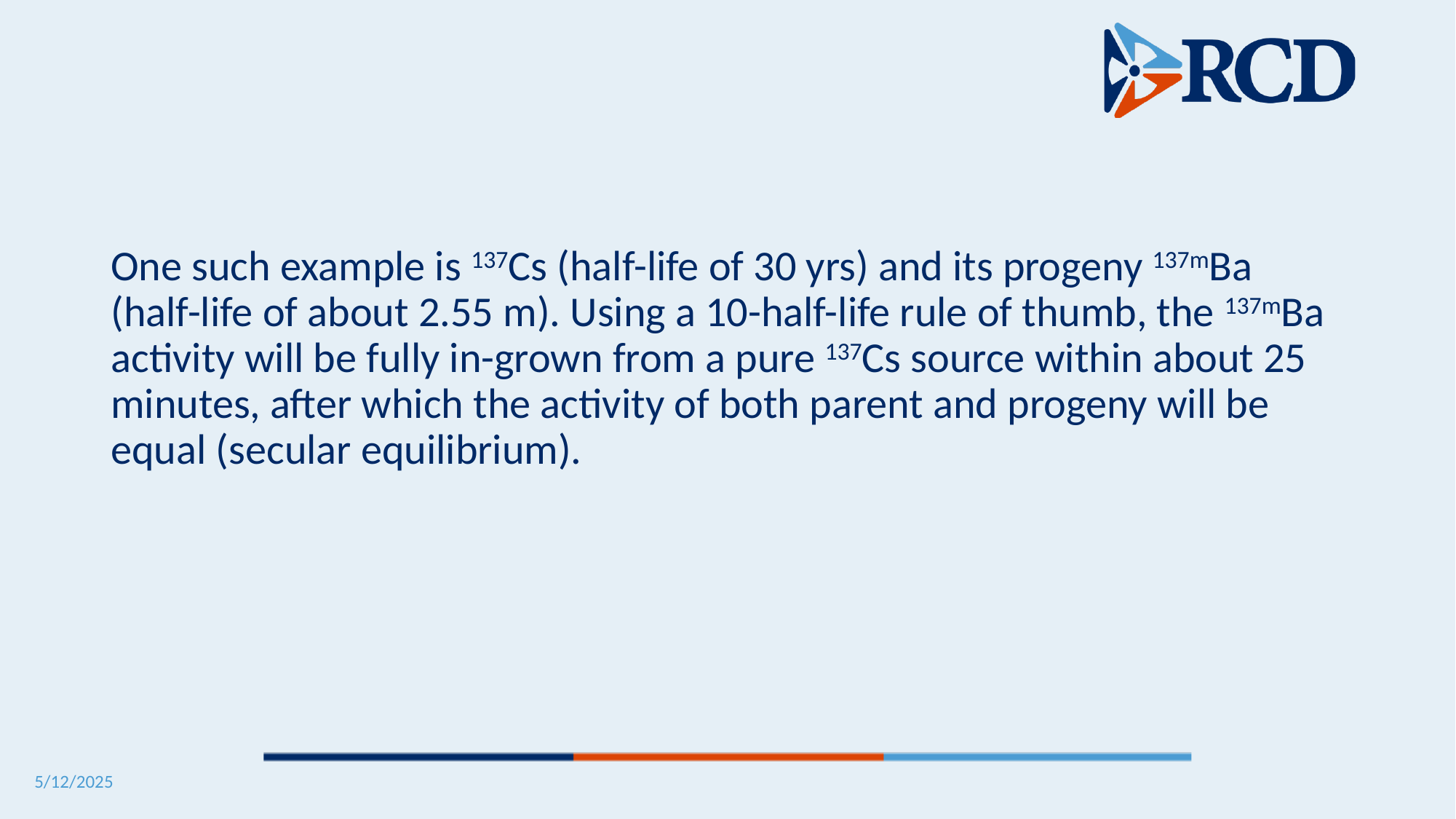

One such example is 137Cs (half-life of 30 yrs) and its progeny 137mBa (half-life of about 2.55 m). Using a 10-half-life rule of thumb, the 137mBa activity will be fully in-grown from a pure 137Cs source within about 25 minutes, after which the activity of both parent and progeny will be equal (secular equilibrium).
5/12/2025